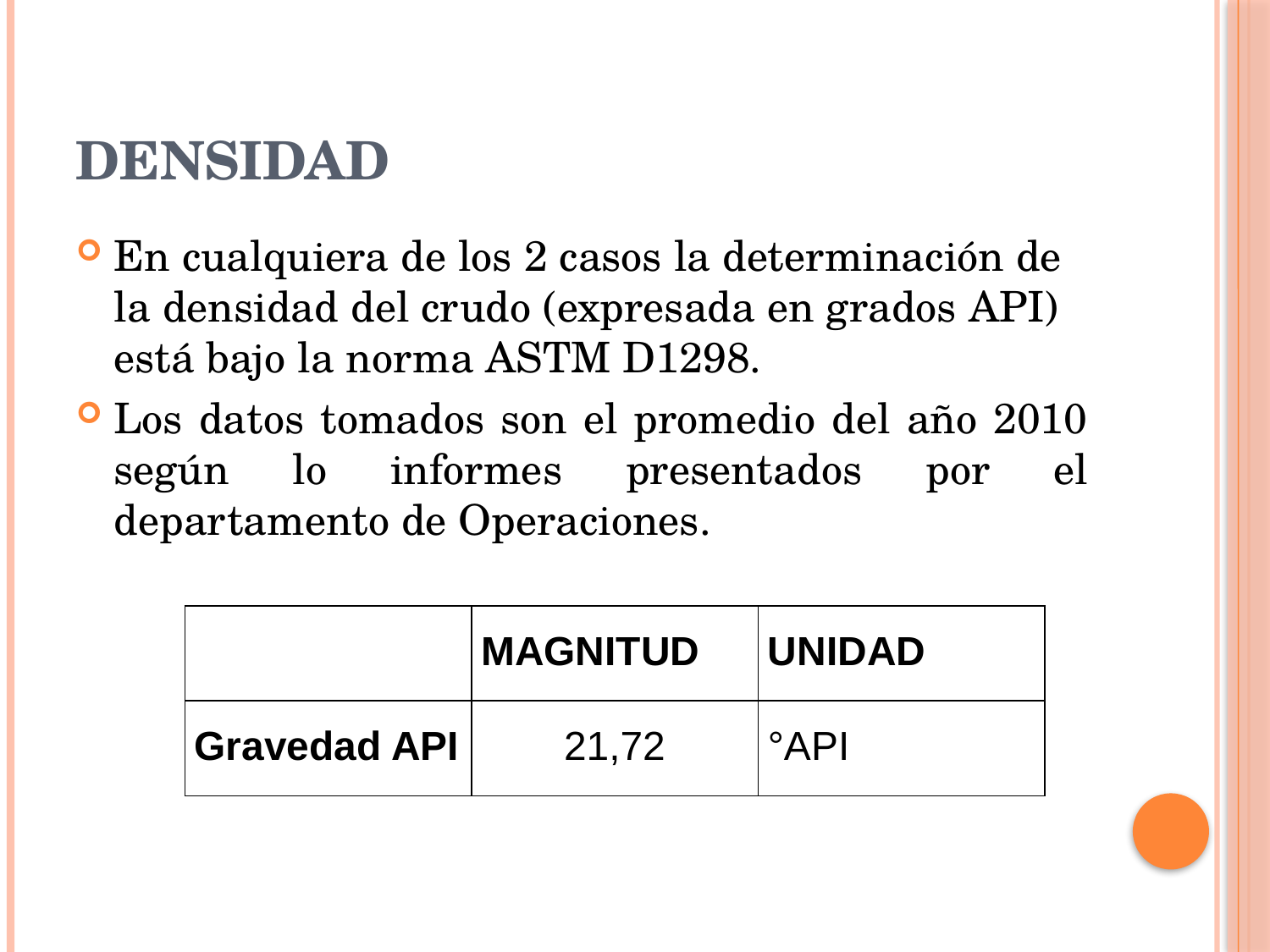

# Densidad
En cualquiera de los 2 casos la determinación de la densidad del crudo (expresada en grados API) está bajo la norma ASTM D1298.
Los datos tomados son el promedio del año 2010 según lo informes presentados por el departamento de Operaciones.

|  | MAGNITUD | UNIDAD |
| --- | --- | --- |
| Gravedad API | 21,72 | °API |